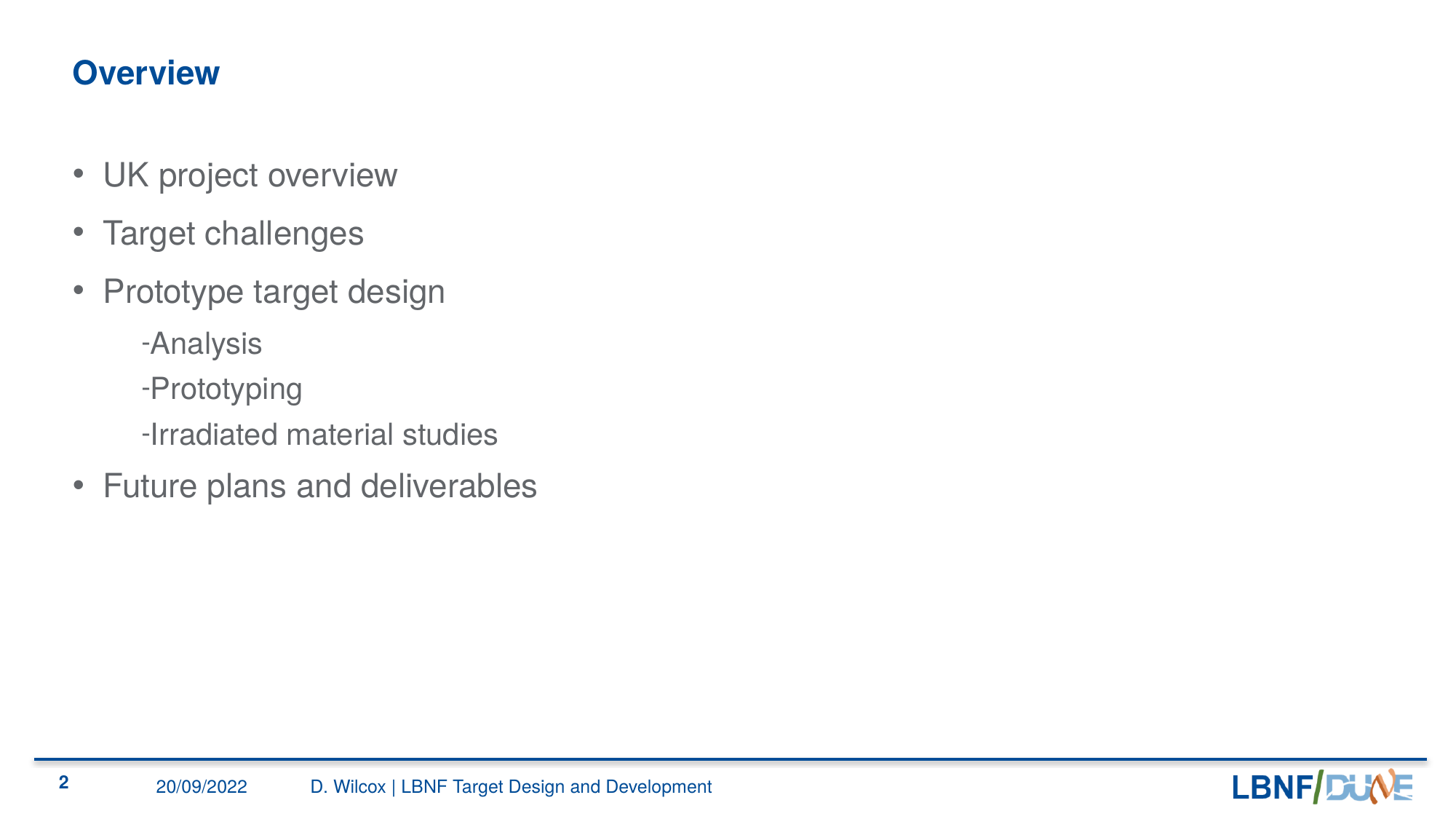

# Overview
UK project overview
Target challenges
Prototype target design
Analysis
Prototyping
Irradiated material studies
Future plans and deliverables
2